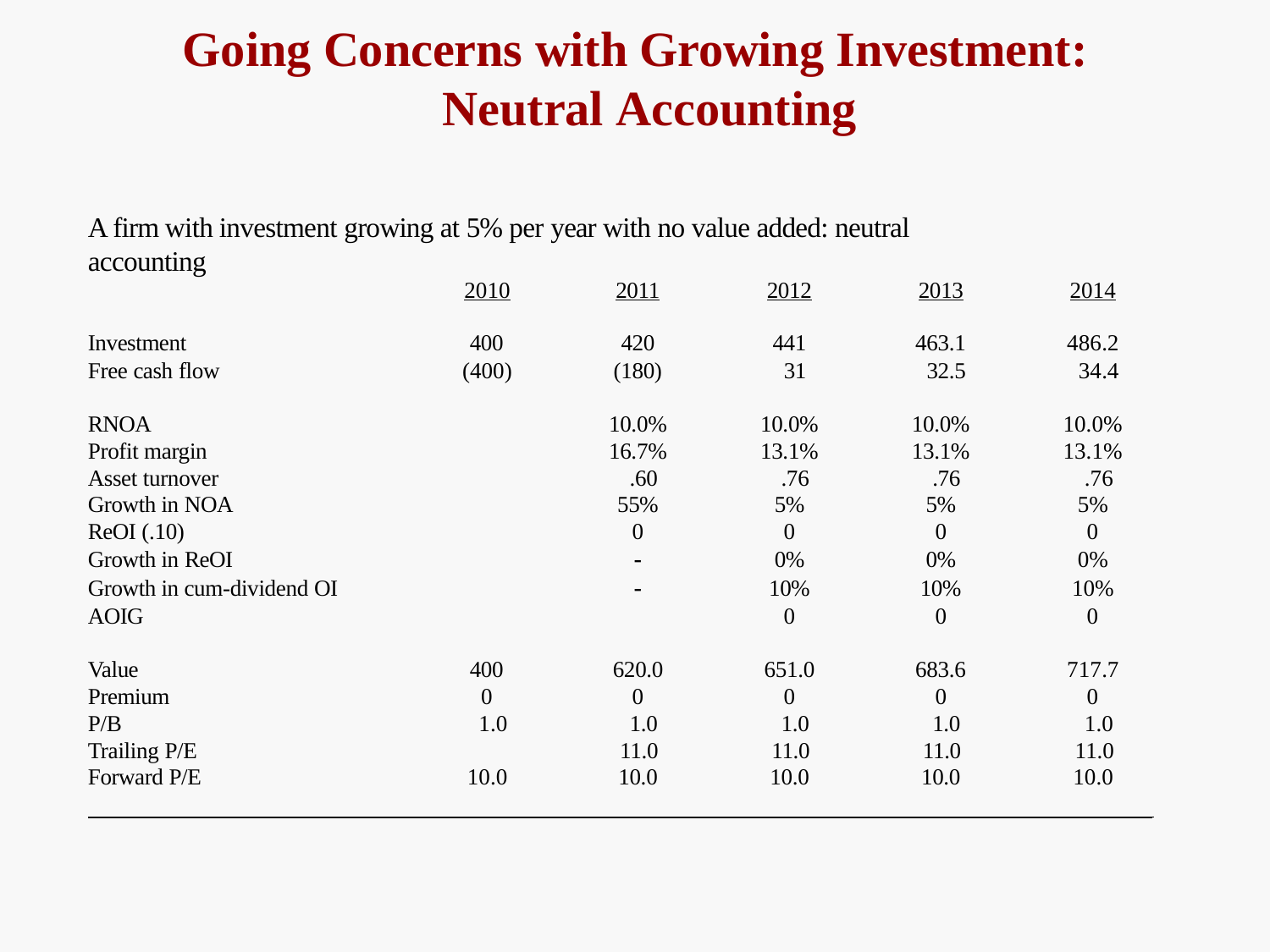

# Going Concerns with Growing Investment:  Neutral Accounting
A firm with investment growing at 5% per year with no value added: neutral accounting
|  | 2010 | 2011 | 2012 | 2013 | 2014 |
| --- | --- | --- | --- | --- | --- |
| Investment | 400 | 420 | 441 | 463.1 | 486.2 |
| Free cash flow | (400) | (180) | 31 | 32.5 | 34.4 |
| RNOA |  | 10.0% | 10.0% | 10.0% | 10.0% |
| Profit margin |  | 16.7% | 13.1% | 13.1% | 13.1% |
| Asset turnover |  | .60 | .76 | .76 | .76 |
| Growth in NOA |  | 55% | 5% | 5% | 5% |
| ReOI (.10) |  | 0 | 0 | 0 | 0 |
| Growth in ReOI |  | − | 0% | 0% | 0% |
| Growth in cum-dividend OI |  | − | 10% | 10% | 10% |
| AOIG |  |  | 0 | 0 | 0 |
| Value | 400 | 620.0 | 651.0 | 683.6 | 717.7 |
| Premium | 0 | 0 | 0 | 0 | 0 |
| P/B | 1.0 | 1.0 | 1.0 | 1.0 | 1.0 |
| Trailing P/E |  | 11.0 | 11.0 | 11.0 | 11.0 |
| Forward P/E | 10.0 | 10.0 | 10.0 | 10.0 | 10.0 |